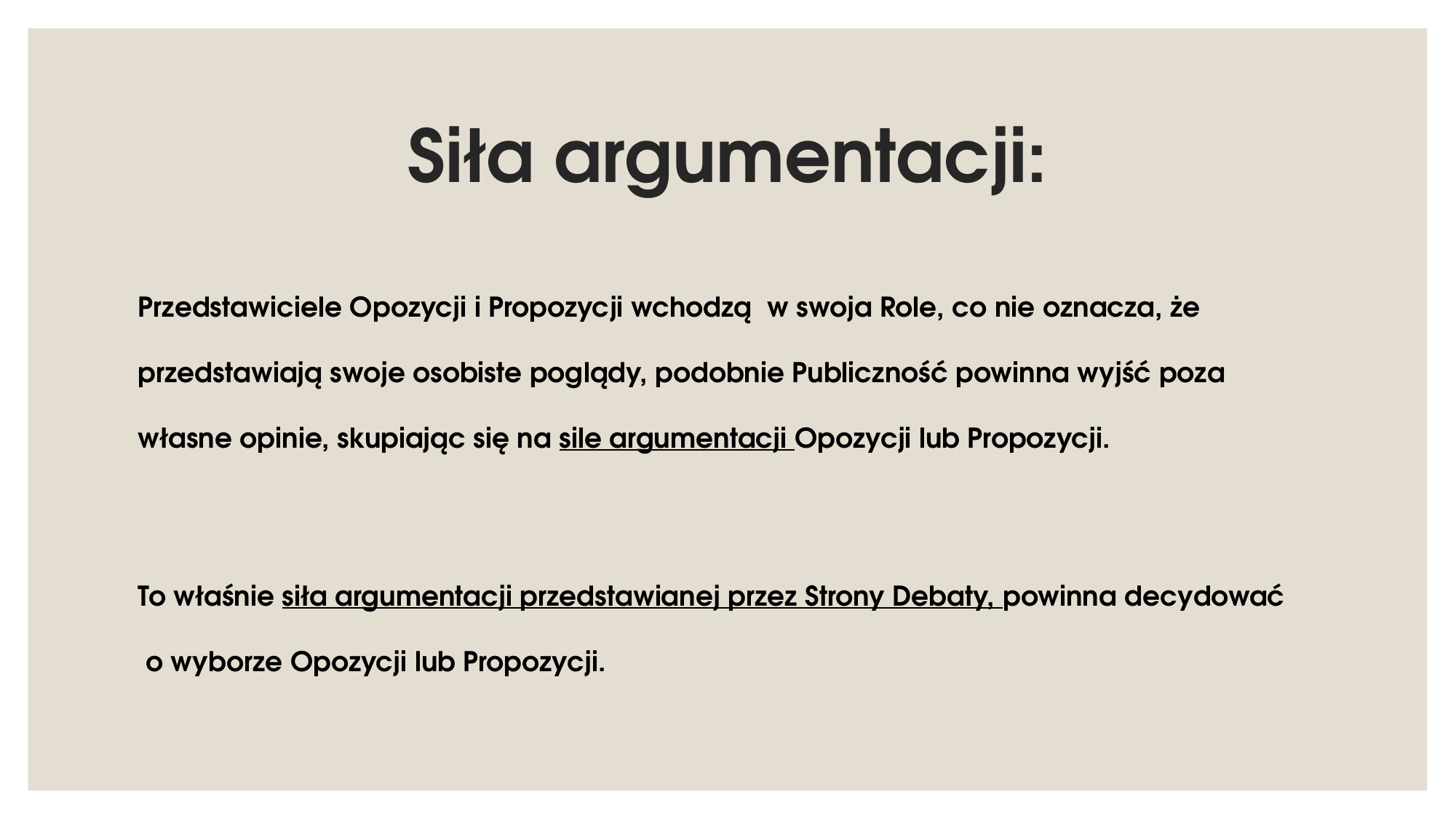

# Siła argumentacji:
Przedstawiciele Opozycji i Propozycji wchodzą  w swoja Role, co nie oznacza, że przedstawiają swoje osobiste poglądy, podobnie Publiczność powinna wyjść poza własne opinie, skupiając się na sile argumentacji Opozycji lub Propozycji.

To właśnie siła argumentacji przedstawianej przez Strony Debaty, powinna decydować
 o wyborze Opozycji lub Propozycji.